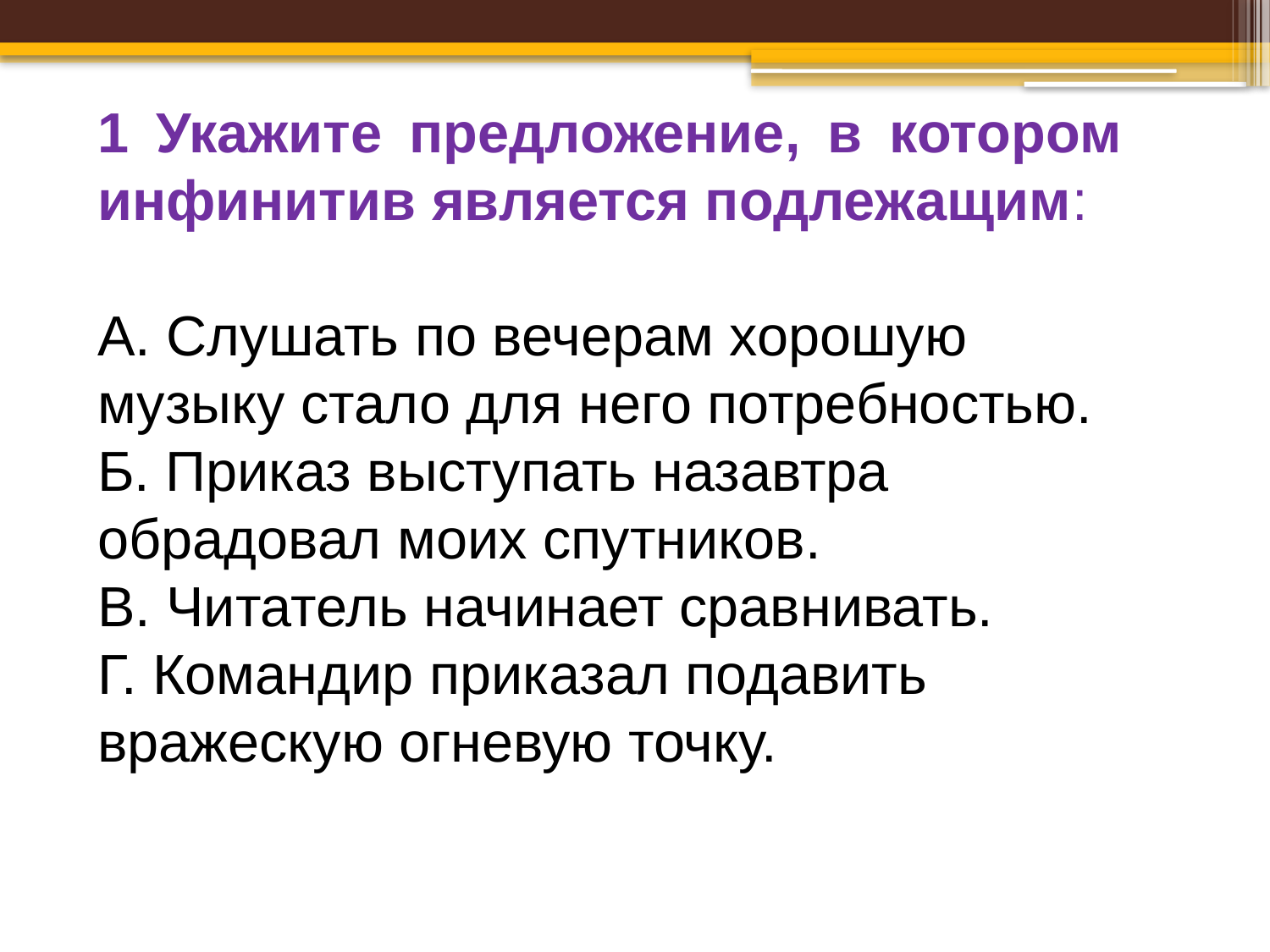

1 Укажите предложение, в котором инфинитив является подлежащим:

А. Слушать по вечерам хорошую музыку стало для него потребностью.
Б. Приказ выступать назавтра обрадовал моих спутников.
В. Читатель начинает сравнивать.
Г. Командир приказал подавить вражескую огневую точку.